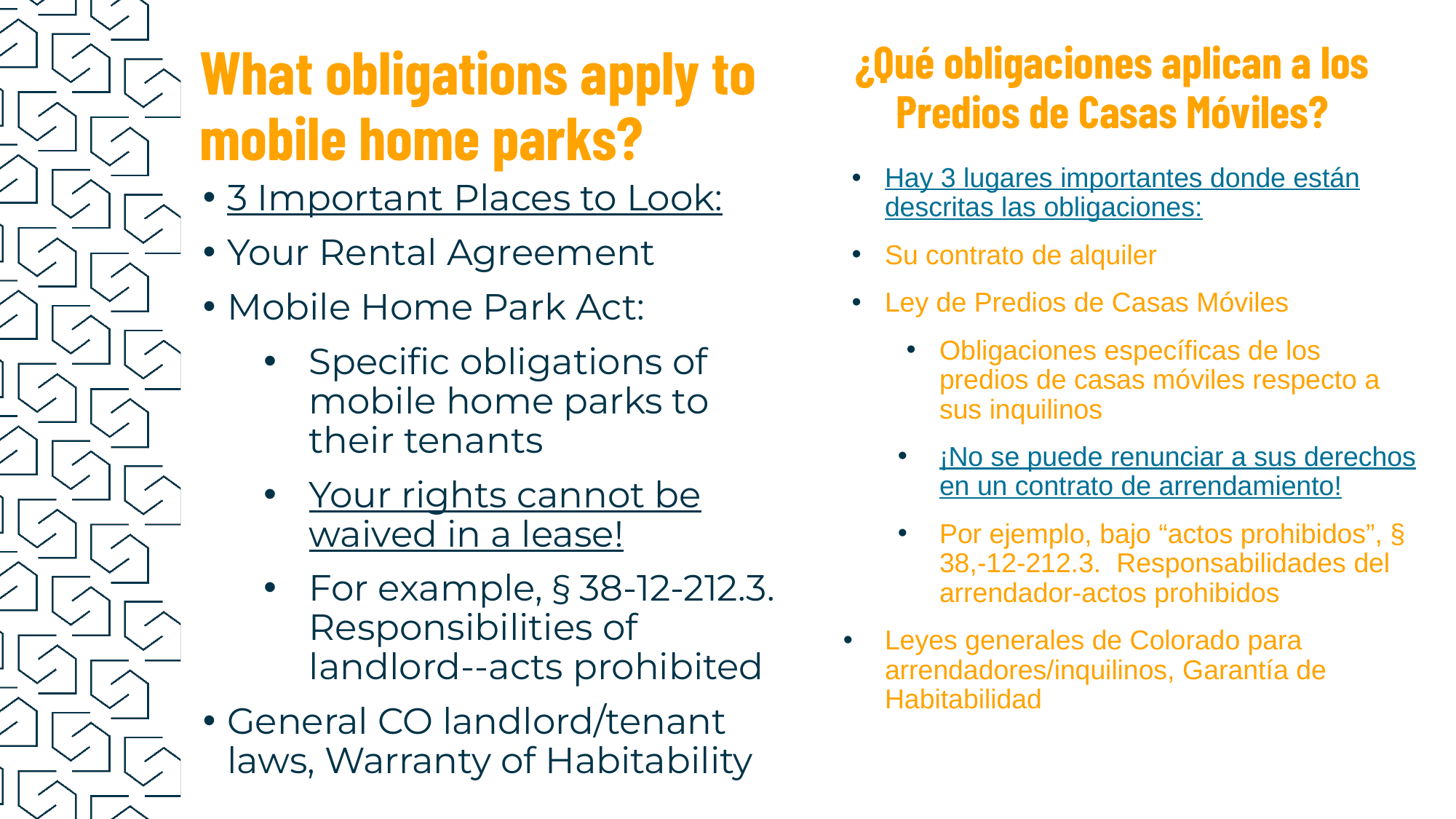

¿Qué obligaciones aplican a los Predios de Casas Móviles?
What obligations apply to mobile home parks?

3 Important Places to Look:
Your Rental Agreement
Mobile Home Park Act:
Specific obligations of mobile home parks to their tenants
Your rights cannot be waived in a lease!
For example, § 38-12-212.3. Responsibilities of landlord--acts prohibited
General CO landlord/tenant laws, Warranty of Habitability

Hay 3 lugares importantes donde están descritas las obligaciones:
Su contrato de alquiler
Ley de Predios de Casas Móviles
Obligaciones específicas de los predios de casas móviles respecto a sus inquilinos
¡No se puede renunciar a sus derechos en un contrato de arrendamiento!
Por ejemplo, bajo “actos prohibidos”, § 38,-12-212.3.  Responsabilidades del arrendador-actos prohibidos
Leyes generales de Colorado para arrendadores/inquilinos, Garantía de Habitabilidad